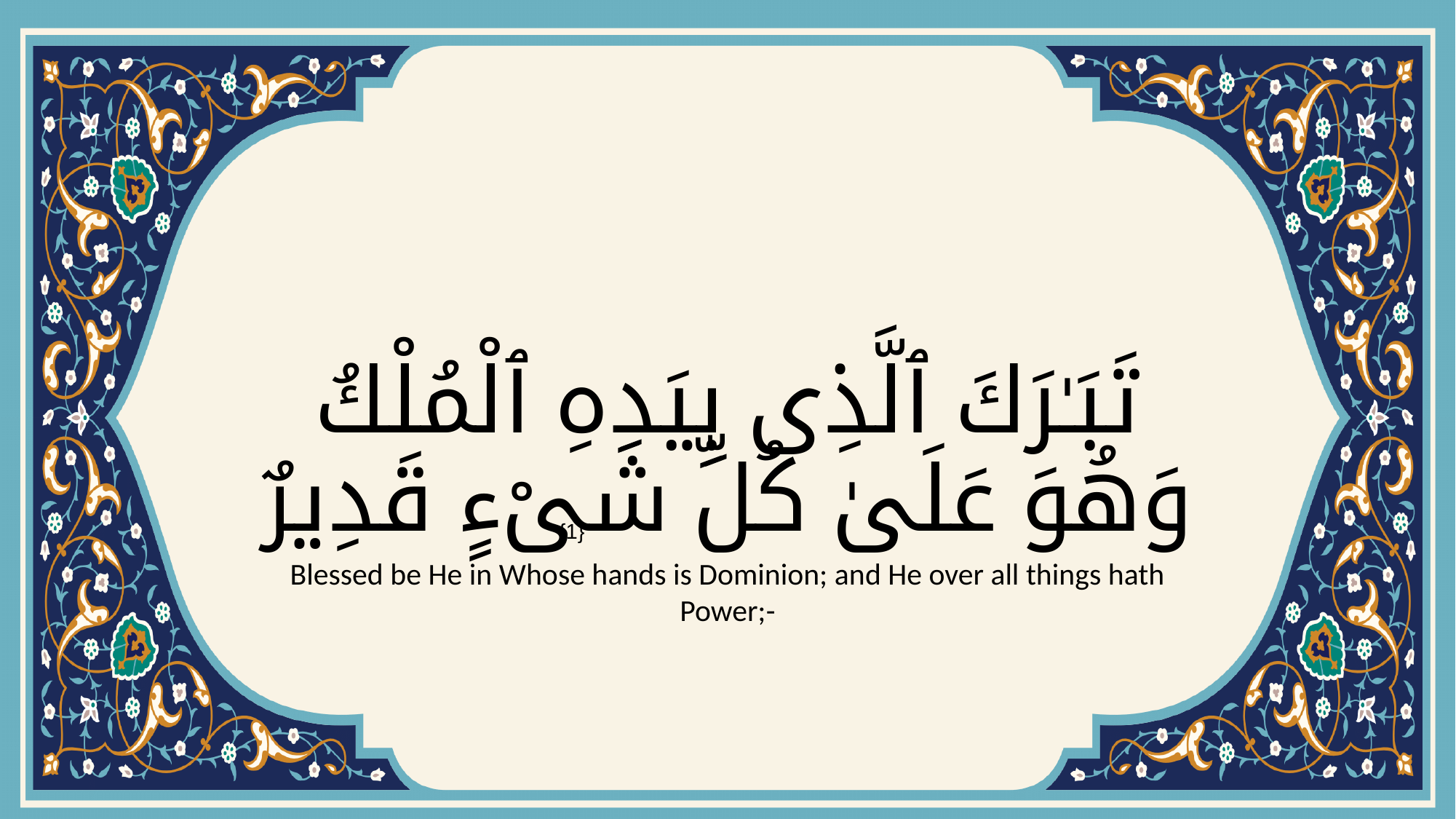

# تَبَـٰرَكَ ٱلَّذِى بِيَدِهِ ٱلْمُلْكُ وَهُوَ عَلَىٰ كُلِّ شَىْءٍ قَدِيرٌ
{1}
Blessed be He in Whose hands is Dominion; and He over all things hath Power;-